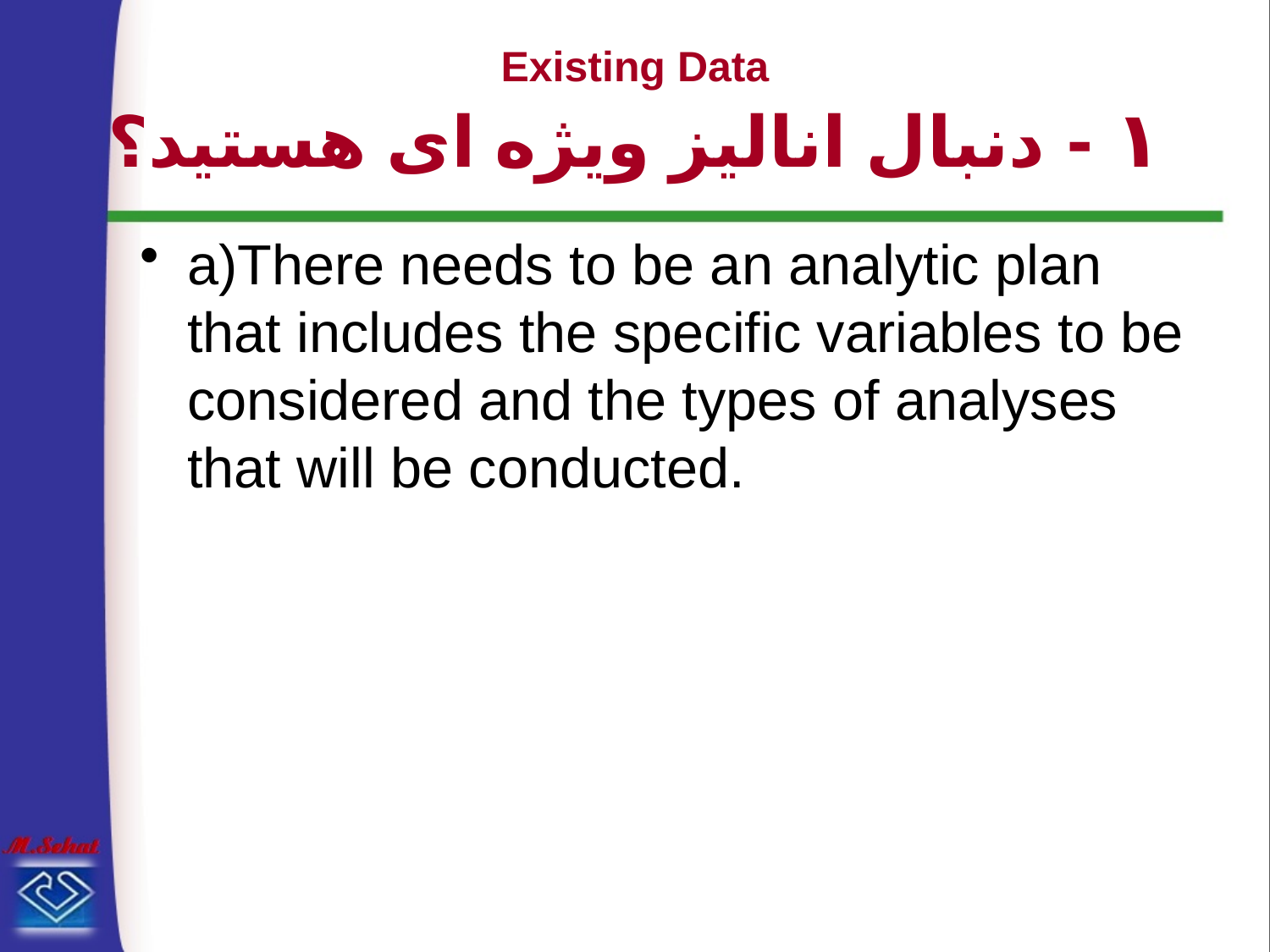

# Existing Data ۱- دنبال انالیز ویژه ای هستید؟
a)There needs to be an analytic plan that includes the specific variables to be considered and the types of analyses that will be conducted.